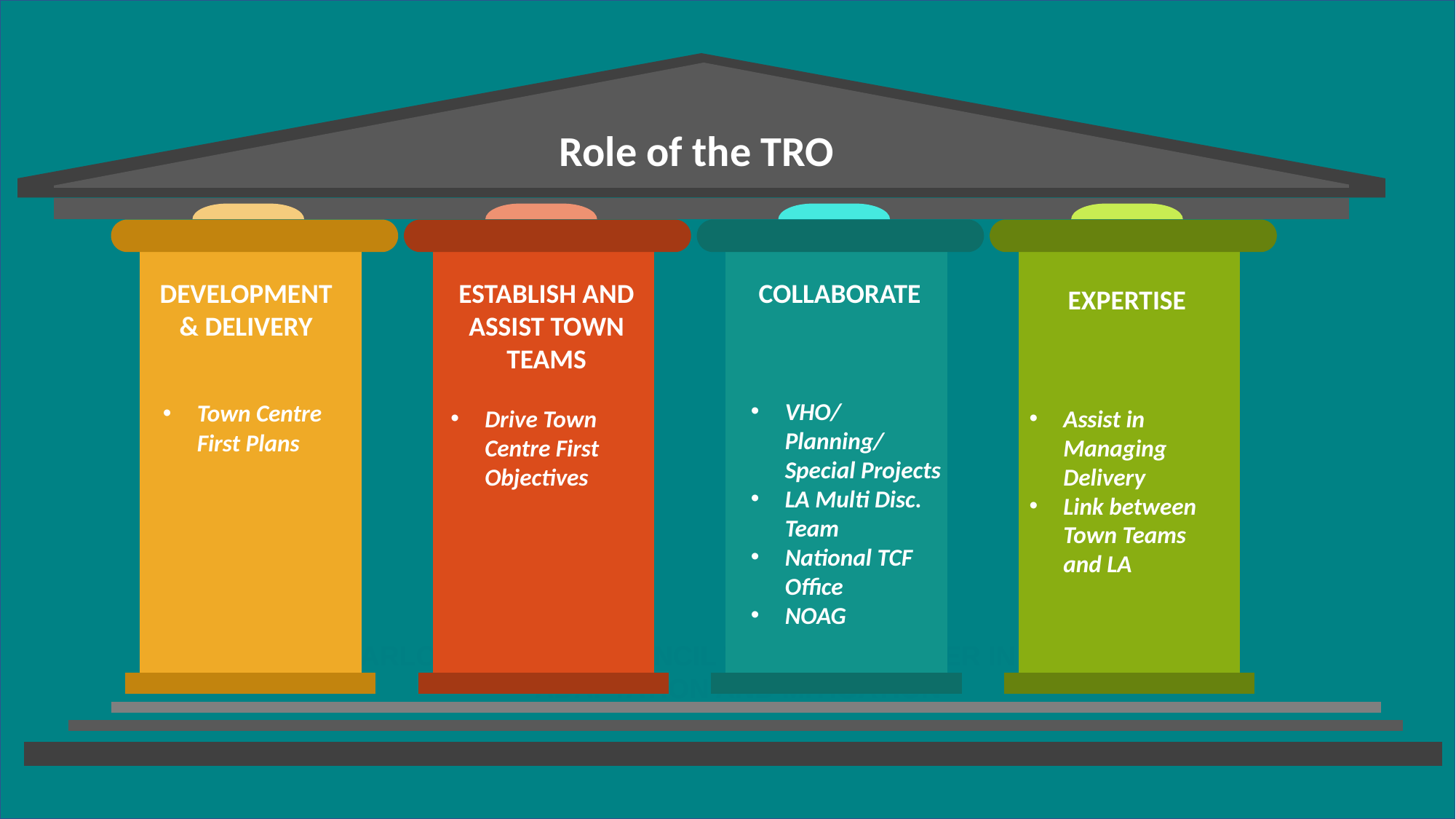

Role of the TRO

ESTABLISH AND ASSIST TOWN TEAMS
Drive Town Centre First Objectives

DEVELOPMENT & DELIVERY
Town Centre First Plans
COLLABORATE
VHO/Planning/Special Projects
LA Multi Disc. Team
National TCF Office
NOAG

EXPERTISE
Assist in Managing Delivery
Link between Town Teams and LA

CARLOW COUNTY COUNCIL WILL BE A LEADER IN CLIMATE ADAPTATION AND MITIGATION